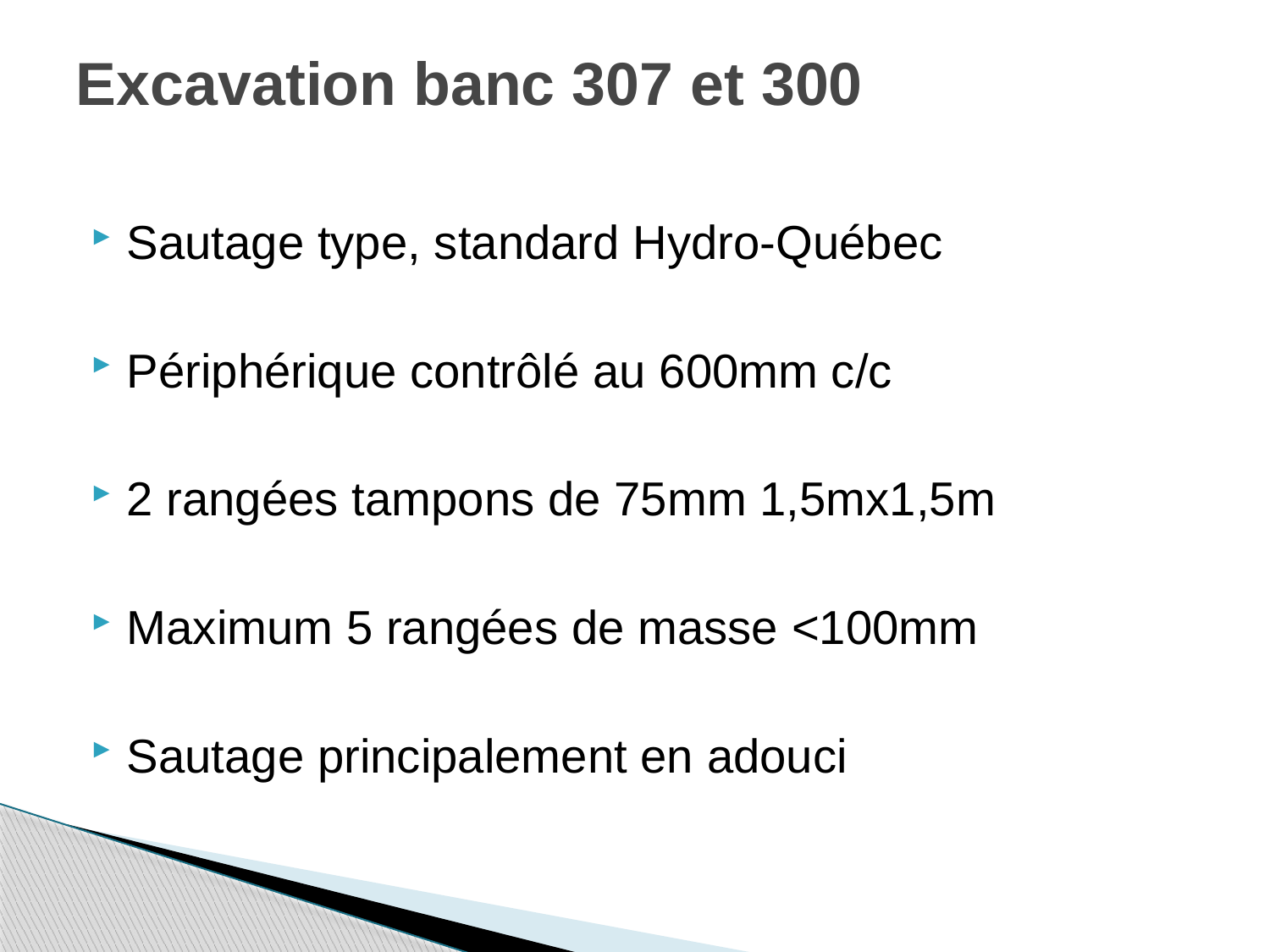

# Excavation banc 307 et 300
Sautage type, standard Hydro-Québec

Périphérique contrôlé au 600mm c/c

2 rangées tampons de 75mm 1,5mx1,5m

Maximum 5 rangées de masse <100mm

Sautage principalement en adouci